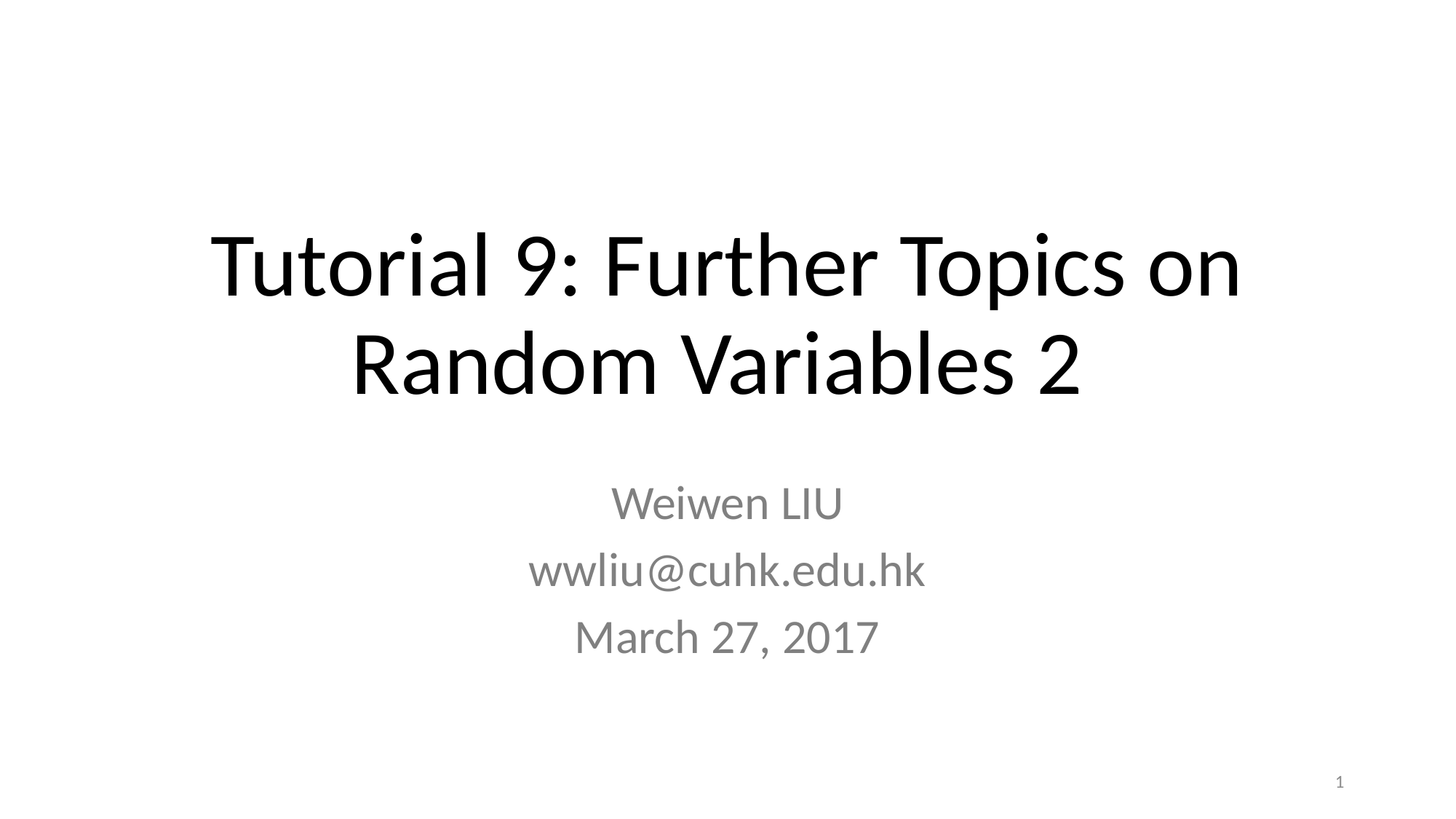

# Tutorial 9: Further Topics on Random Variables 2
Weiwen LIU
wwliu@cuhk.edu.hk
March 27, 2017
1